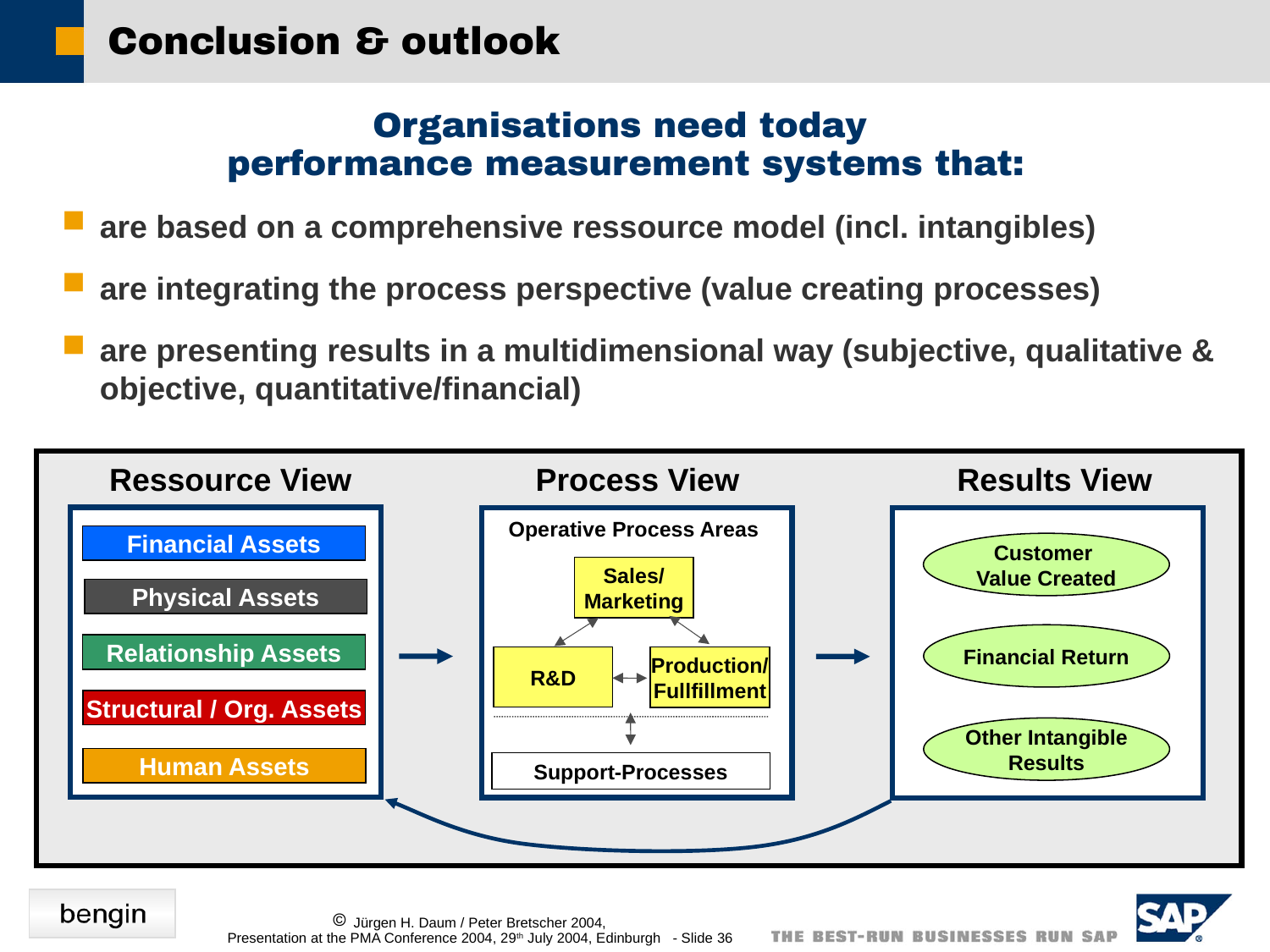

# Conclusion & outlook
Organisations need today
performance measurement systems that:
are based on a comprehensive ressource model (incl. intangibles)
are integrating the process perspective (value creating processes)
are presenting results in a multidimensional way (subjective, qualitative & objective, quantitative/financial)

Ressource View
Process View
Results View

Operative Process Areas
Financial Assets
Customer
Value Created
Sales/
Marketing
Physical Assets

Financial Return
Relationship Assets
R&D
Production/
Fullfillment

Structural / Org. Assets

Other Intangible
Results
Human Assets
Support-Processes